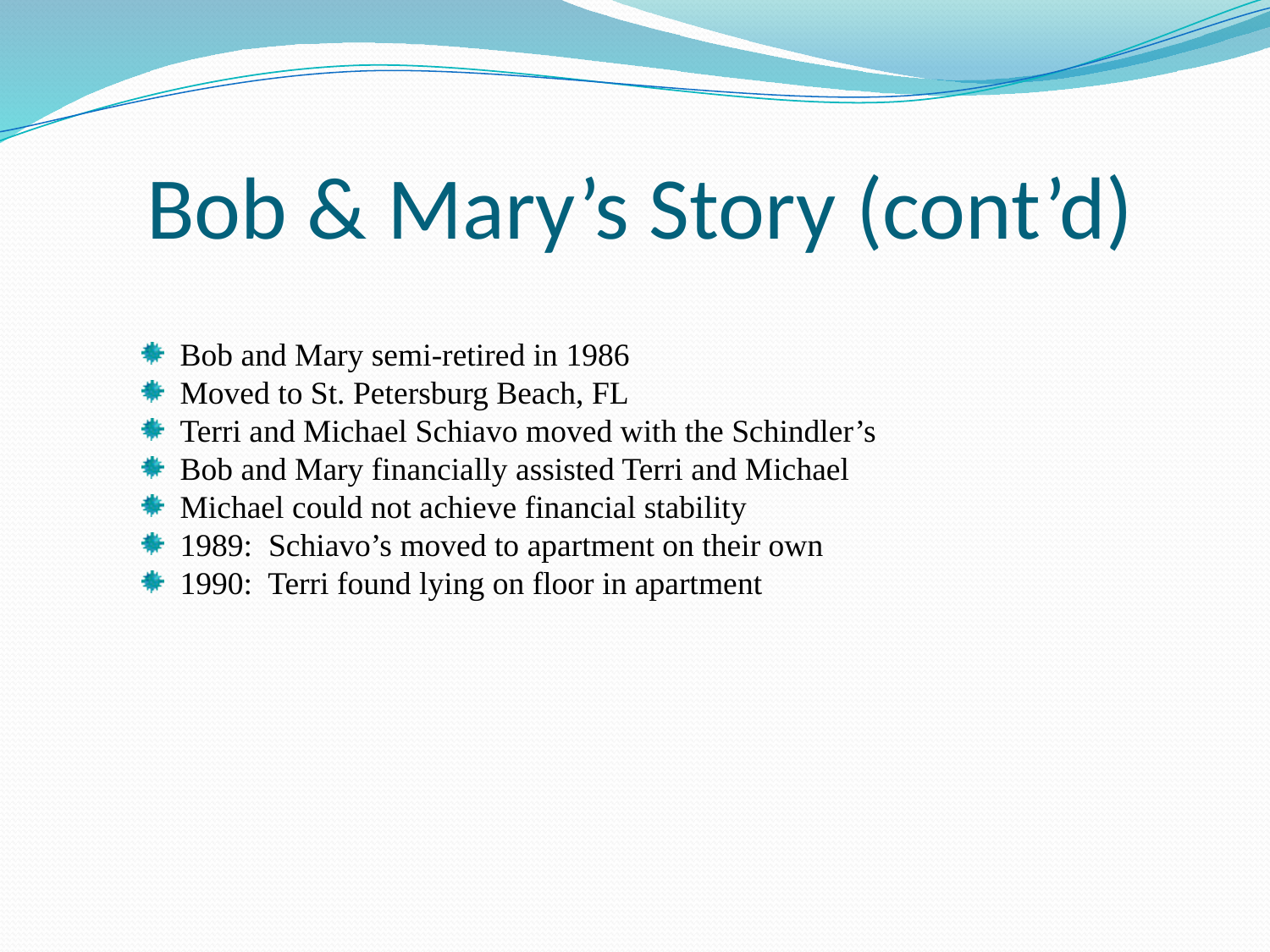

# Bob & Mary’s Story (cont’d)
  Bob and Mary semi-retired in 1986
  Moved to St. Petersburg Beach, FL
  Terri and Michael Schiavo moved with the Schindler’s
  Bob and Mary financially assisted Terri and Michael
  Michael could not achieve financial stability
  1989:  Schiavo’s moved to apartment on their own
  1990:  Terri found lying on floor in apartment